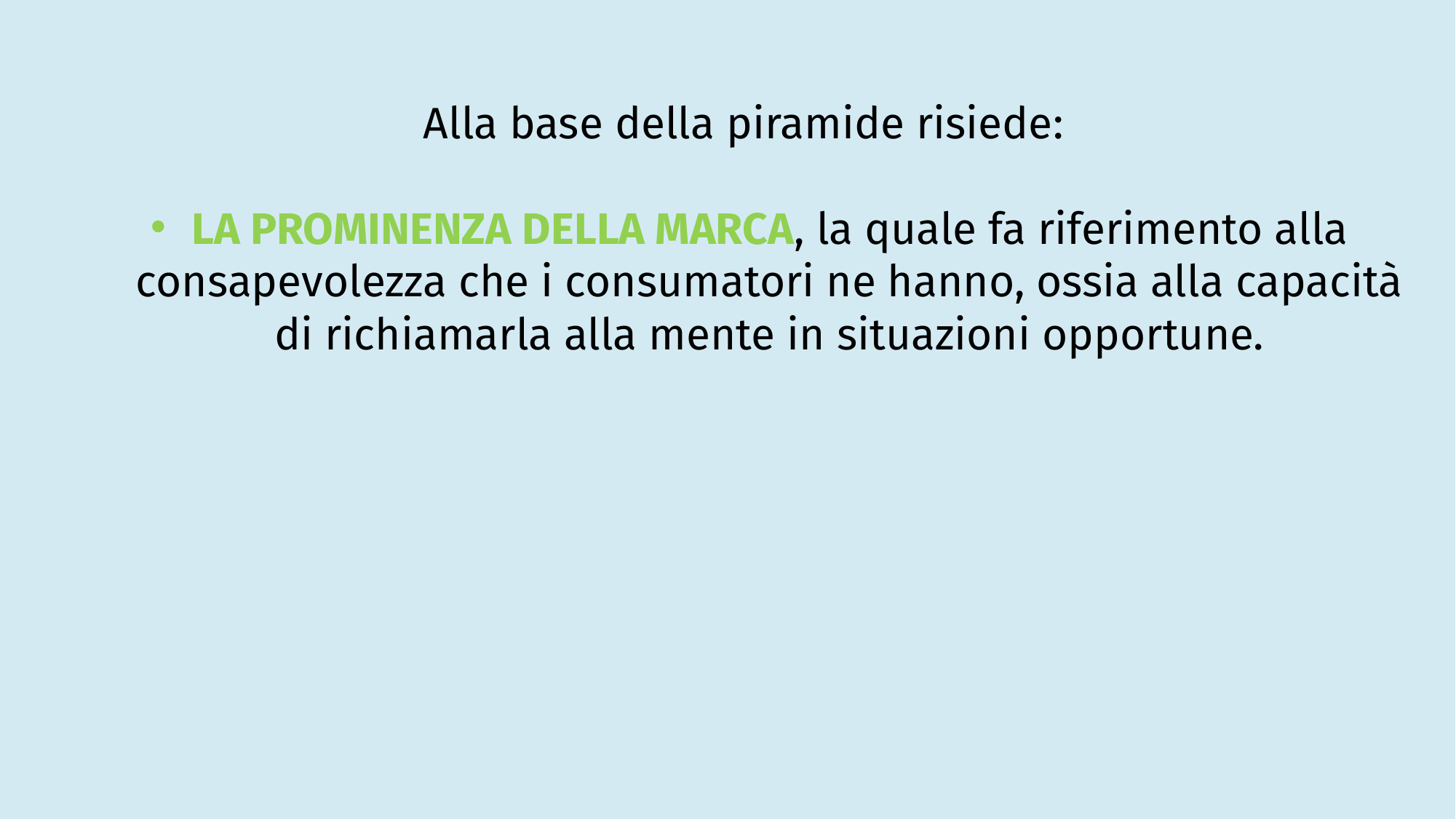

Alla base della piramide risiede:

LA PROMINENZA DELLA MARCA, la quale fa riferimento alla consapevolezza che i consumatori ne hanno, ossia alla capacità di richiamarla alla mente in situazioni opportune.